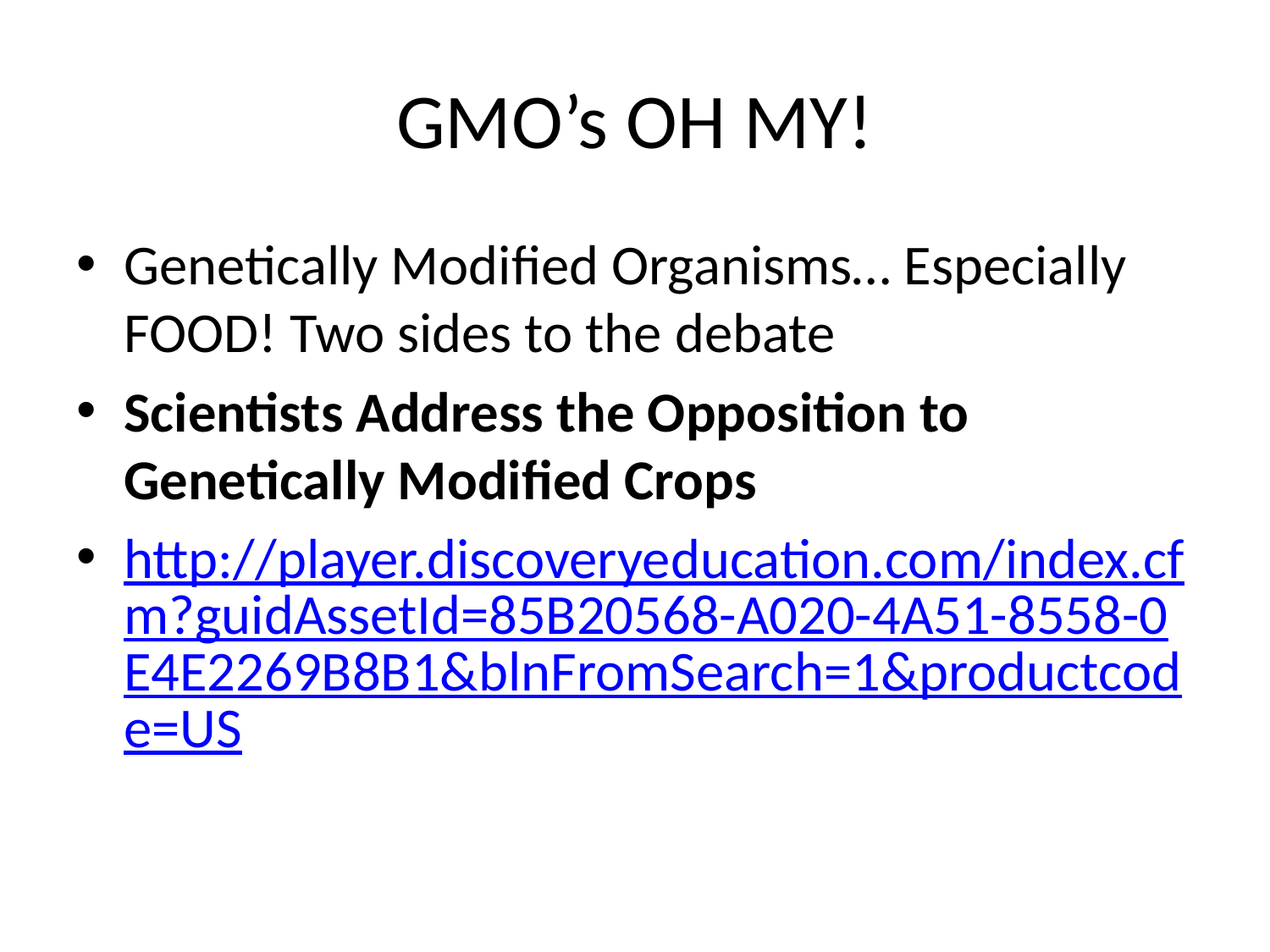

# GMO’s OH MY!
Genetically Modified Organisms… Especially FOOD! Two sides to the debate
Scientists Address the Opposition to Genetically Modified Crops
http://player.discoveryeducation.com/index.cfm?guidAssetId=85B20568-A020-4A51-8558-0E4E2269B8B1&blnFromSearch=1&productcode=US